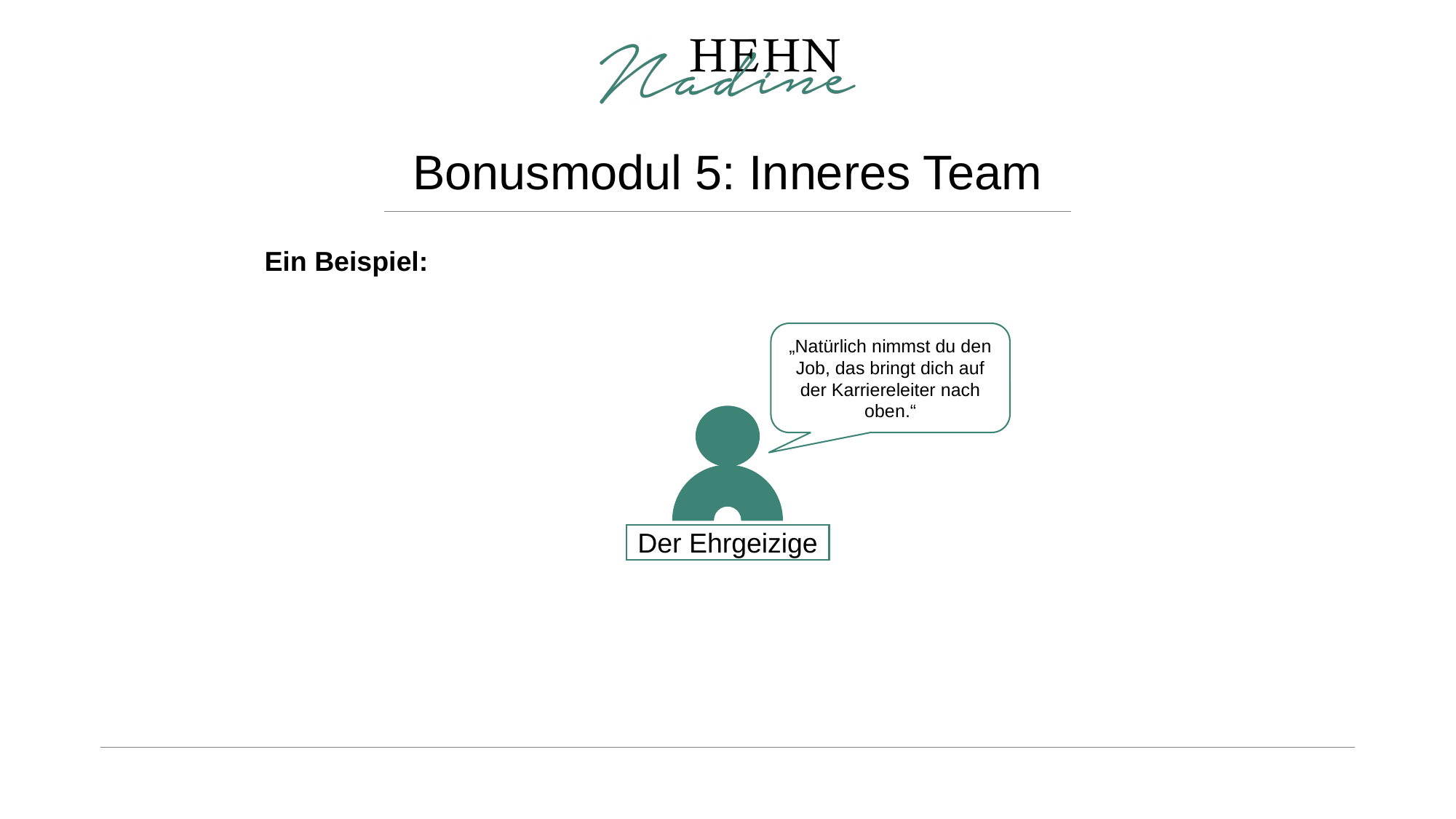

# Bonusmodul 5: Inneres Team
Ein Beispiel:
„Natürlich nimmst du den Job, das bringt dich auf der Karriereleiter nach oben.“

Der Ehrgeizige